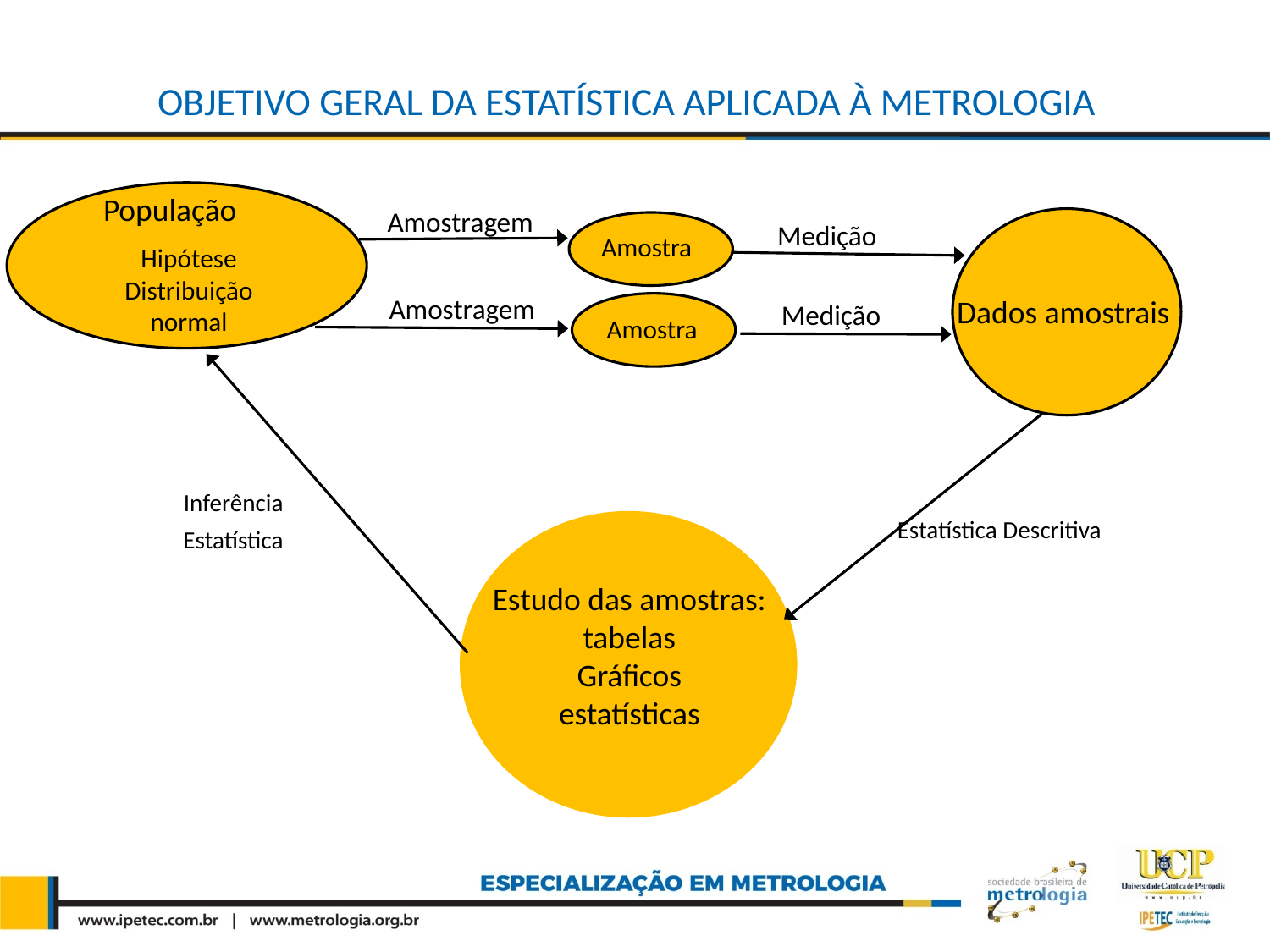

OBJETIVO GERAL DA ESTATÍSTICA APLICADA À METROLOGIA

População
Hipótese
Distribuição normal
Amostragem

Amostra

Amostragem

Amostra

Dados amostrais
Medição

Medição

Inferência
Estatística

Estatística Descritiva

Estudo das amostras:
tabelas
Gráficos
estatísticas